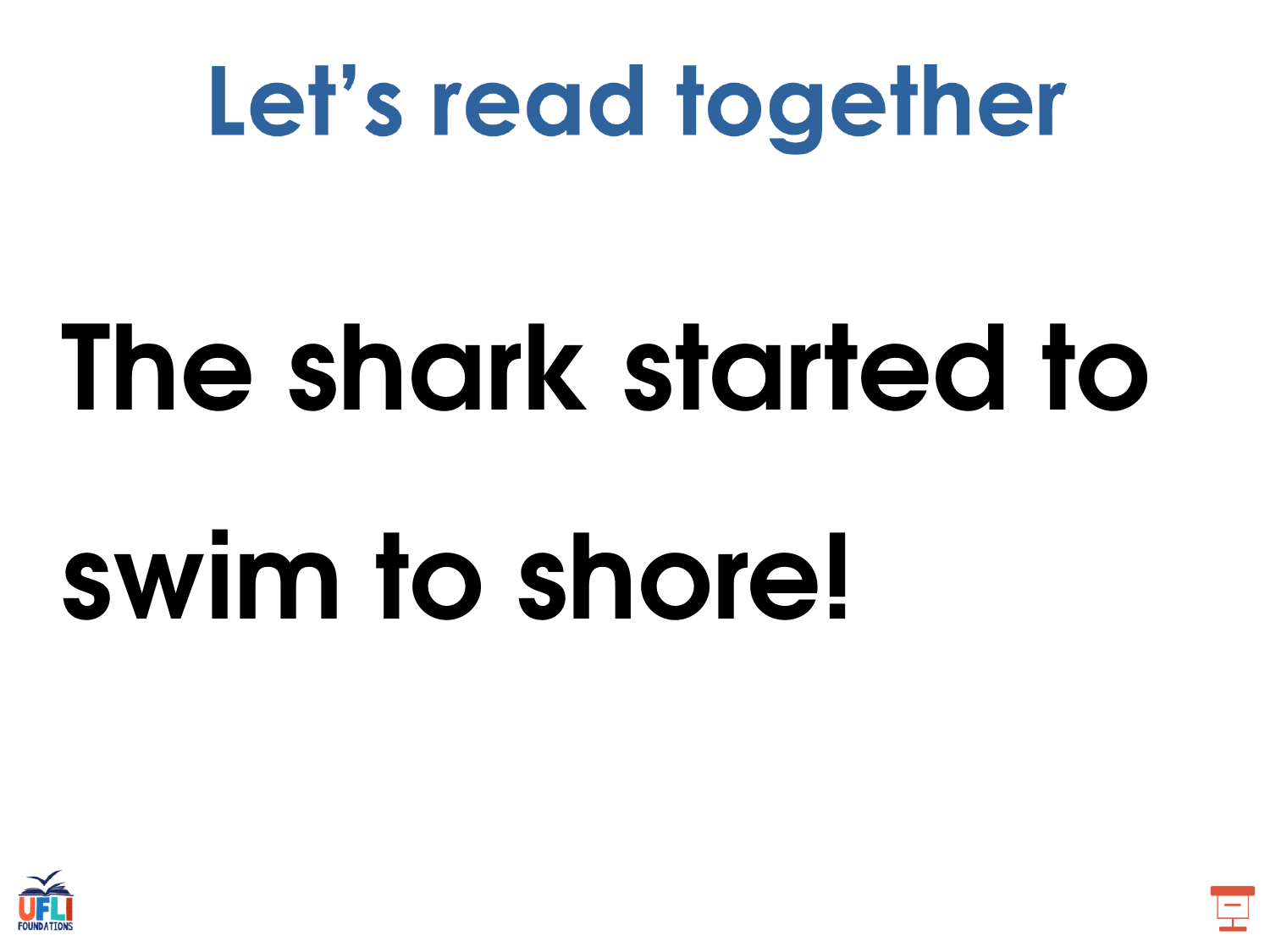

The shark started to swim to shore!